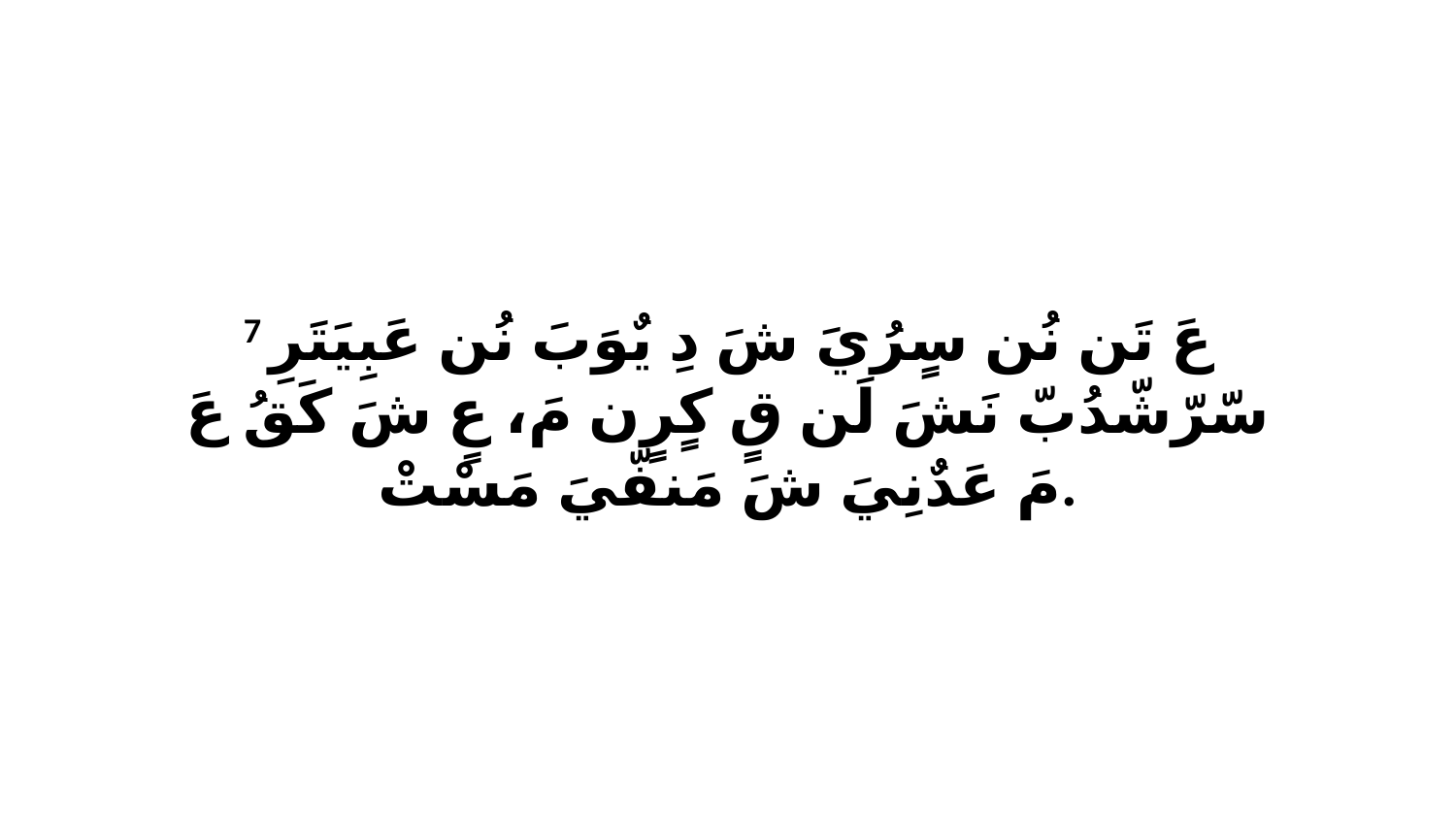

7 عَ تَن نُن سٍرُيَ شَ دِ يٌوَبَ نُن عَبِيَتَرِ سّرّشّدُبّ نَشَ لَن قٍ كٍرٍن مَ، عٍ شَ كَقُ عَ مَ عَدٌنِيَ شَ مَنفّيَ مَسْتْ.